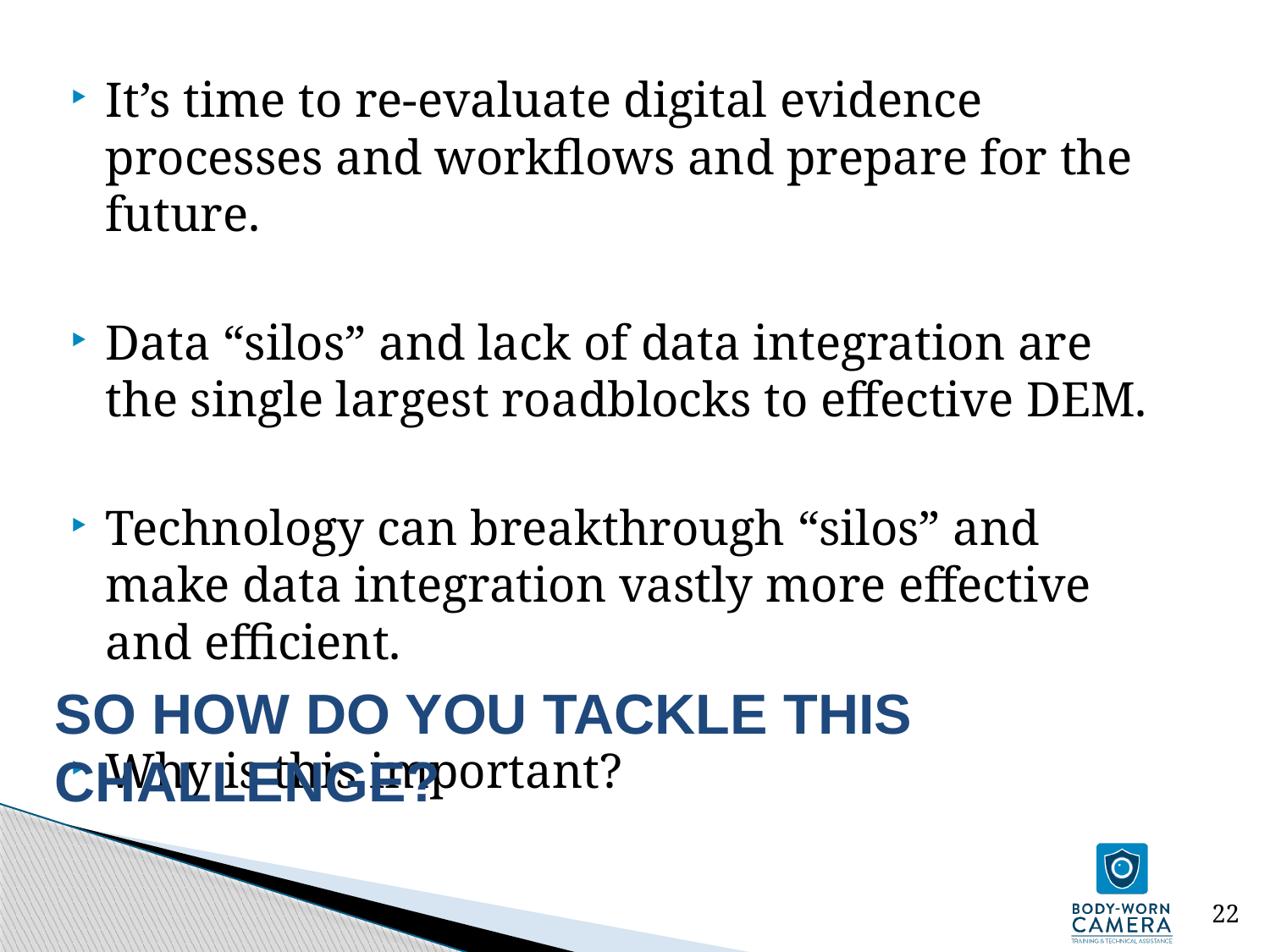

It’s time to re-evaluate digital evidence processes and workflows and prepare for the future.

Data “silos” and lack of data integration are the single largest roadblocks to effective DEM.

Technology can breakthrough “silos” and make data integration vastly more effective and efficient.

Why is this important?

# SO HOW DO YOU TACKLE THIS CHALLENGE?
22